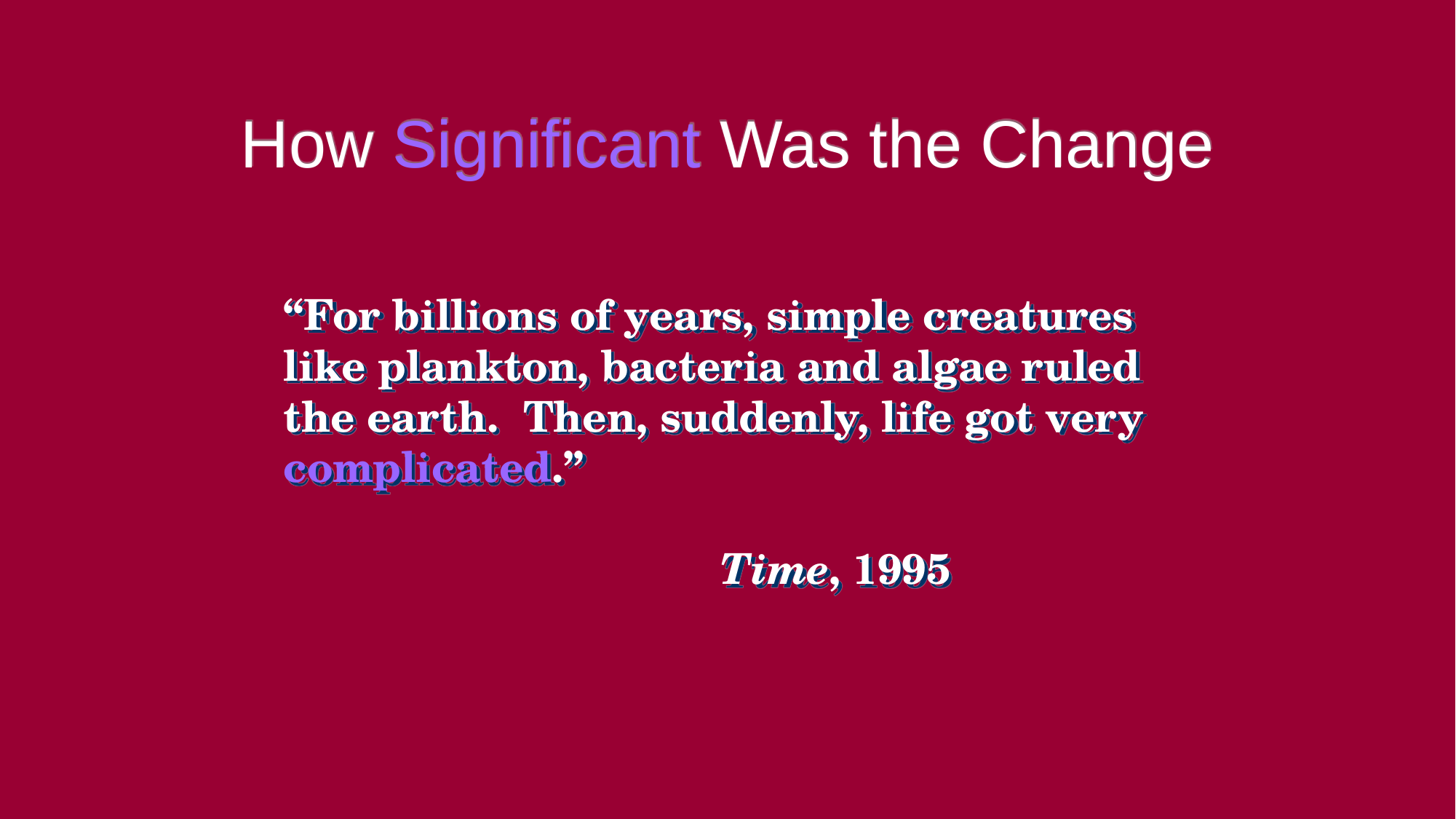

# How Significant Was the Change
“For billions of years, simple creatures like plankton, bacteria and algae ruled the earth.  Then, suddenly, life got very complicated.”

                 	Time, 1995